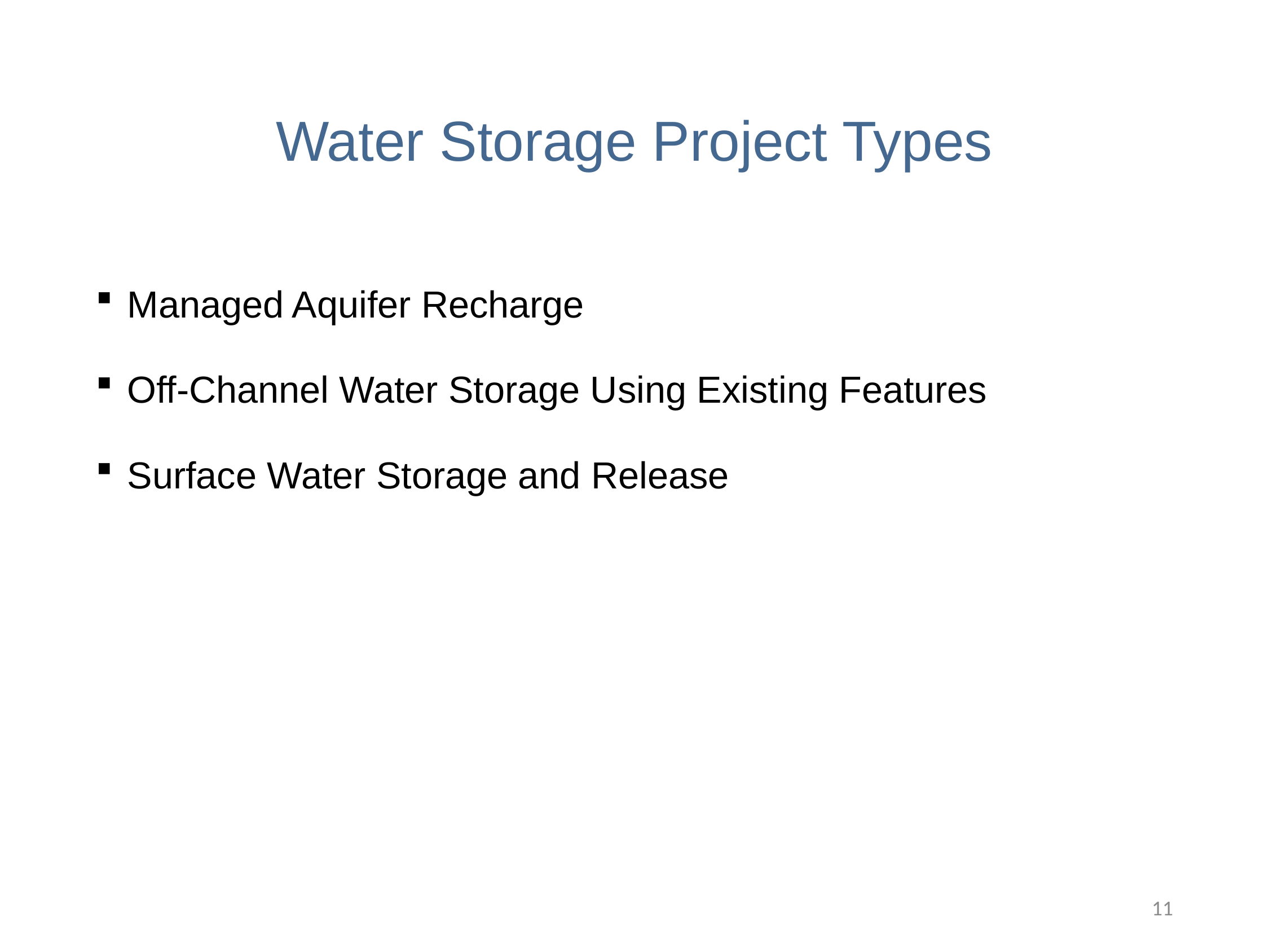

# Water Storage Project Types
Managed Aquifer Recharge
Off-Channel Water Storage Using Existing Features
Surface Water Storage and Release
11